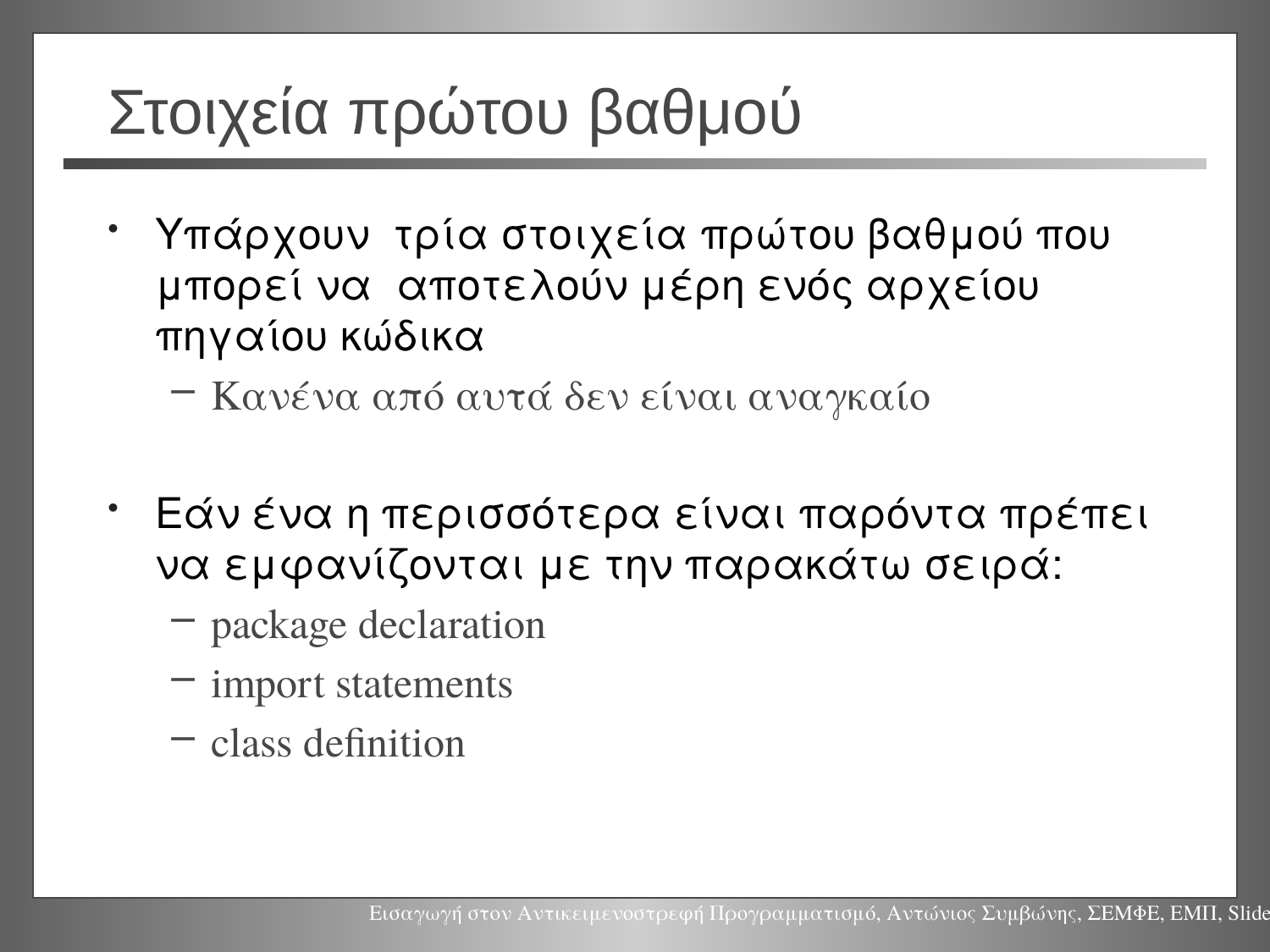

# Στοιχεία πρώτου βαθμού
Υπάρχουν  τρία στοιχεία πρώτου βαθμού που μπορεί να  αποτελούν μέρη ενός αρχείου πηγαίου κώδικα
Κανένα από αυτά δεν είναι αναγκαίο

Εάν ένα η περισσότερα είναι παρόντα πρέπει να εμφανίζονται με την παρακάτω σειρά:
package declaration
import statements
class definition